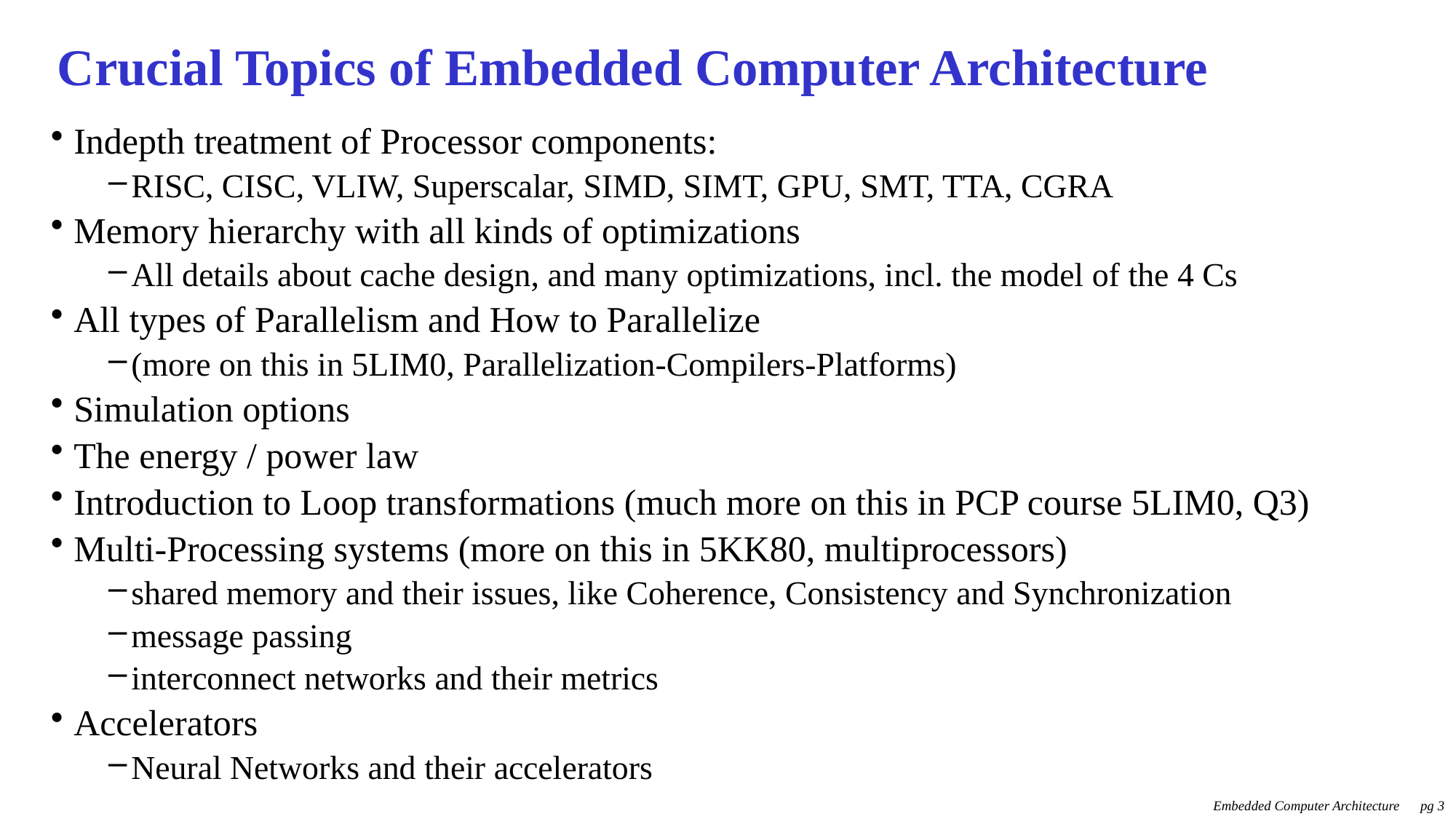

# Crucial Topics of Embedded Computer Architecture
Indepth treatment of Processor components:
RISC, CISC, VLIW, Superscalar, SIMD, SIMT, GPU, SMT, TTA, CGRA
Memory hierarchy with all kinds of optimizations
All details about cache design, and many optimizations, incl. the model of the 4 Cs
All types of Parallelism and How to Parallelize
(more on this in 5LIM0, Parallelization-Compilers-Platforms)
Simulation options
The energy / power law
Introduction to Loop transformations (much more on this in PCP course 5LIM0, Q3)
Multi-Processing systems (more on this in 5KK80, multiprocessors)
shared memory and their issues, like Coherence, Consistency and Synchronization
message passing
interconnect networks and their metrics
Accelerators
Neural Networks and their accelerators